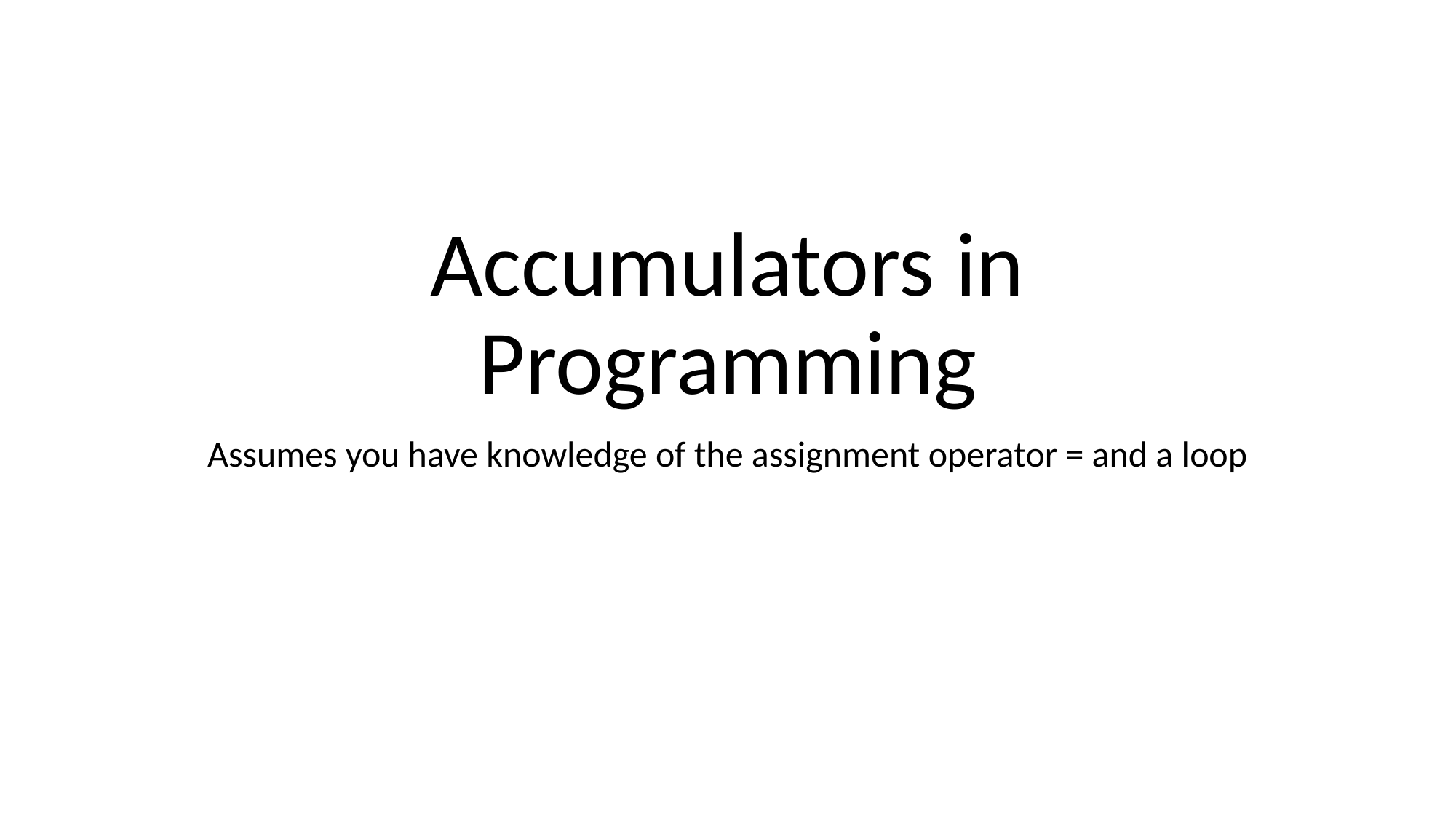

# Accumulators in Programming
Assumes you have knowledge of the assignment operator = and a loop